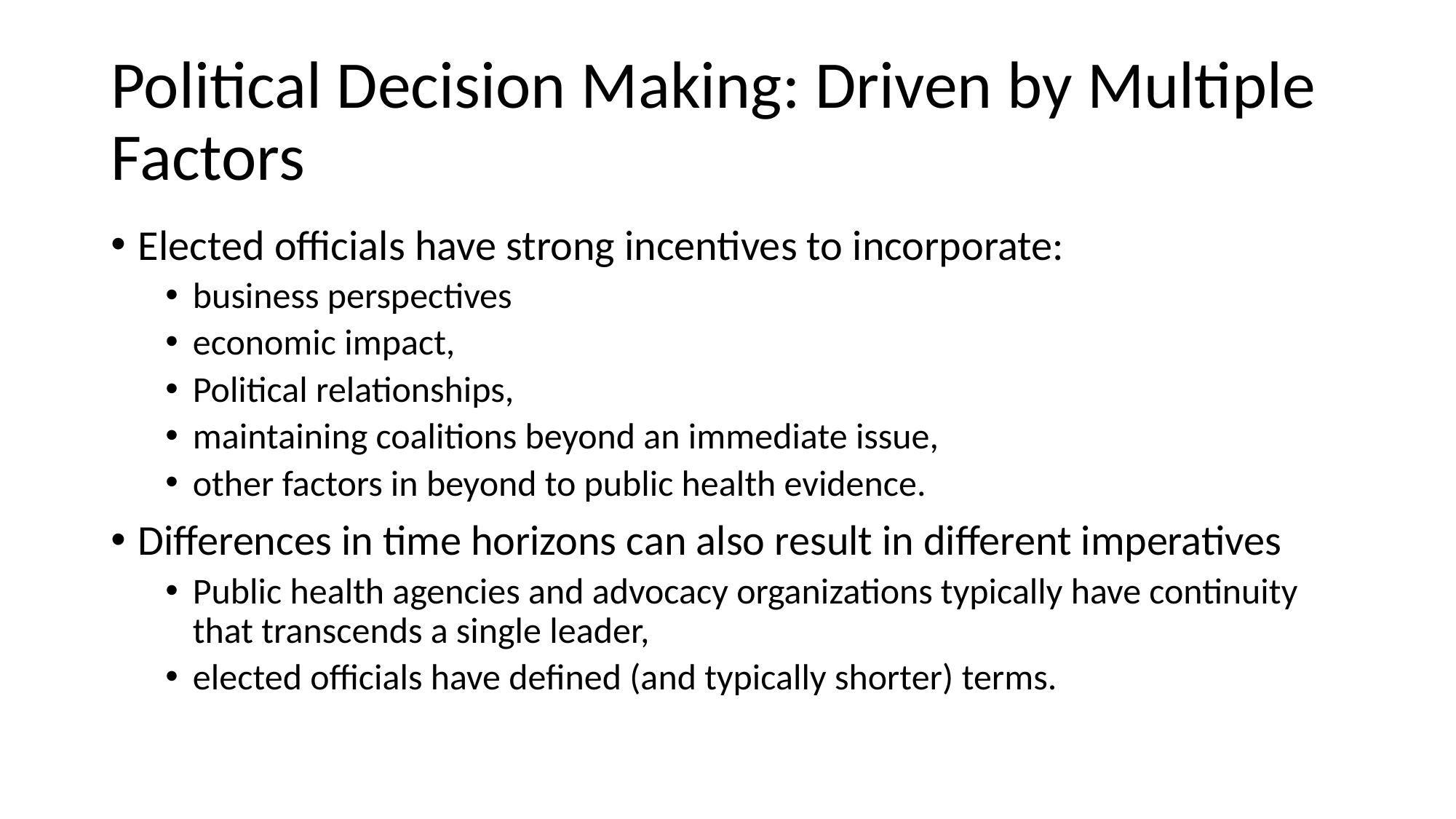

# Political Decision Making: Driven by Multiple Factors
Elected officials have strong incentives to incorporate:
business perspectives
economic impact,
Political relationships,
maintaining coalitions beyond an immediate issue,
other factors in beyond to public health evidence.
Differences in time horizons can also result in different imperatives
Public health agencies and advocacy organizations typically have continuity that transcends a single leader,
elected officials have defined (and typically shorter) terms.